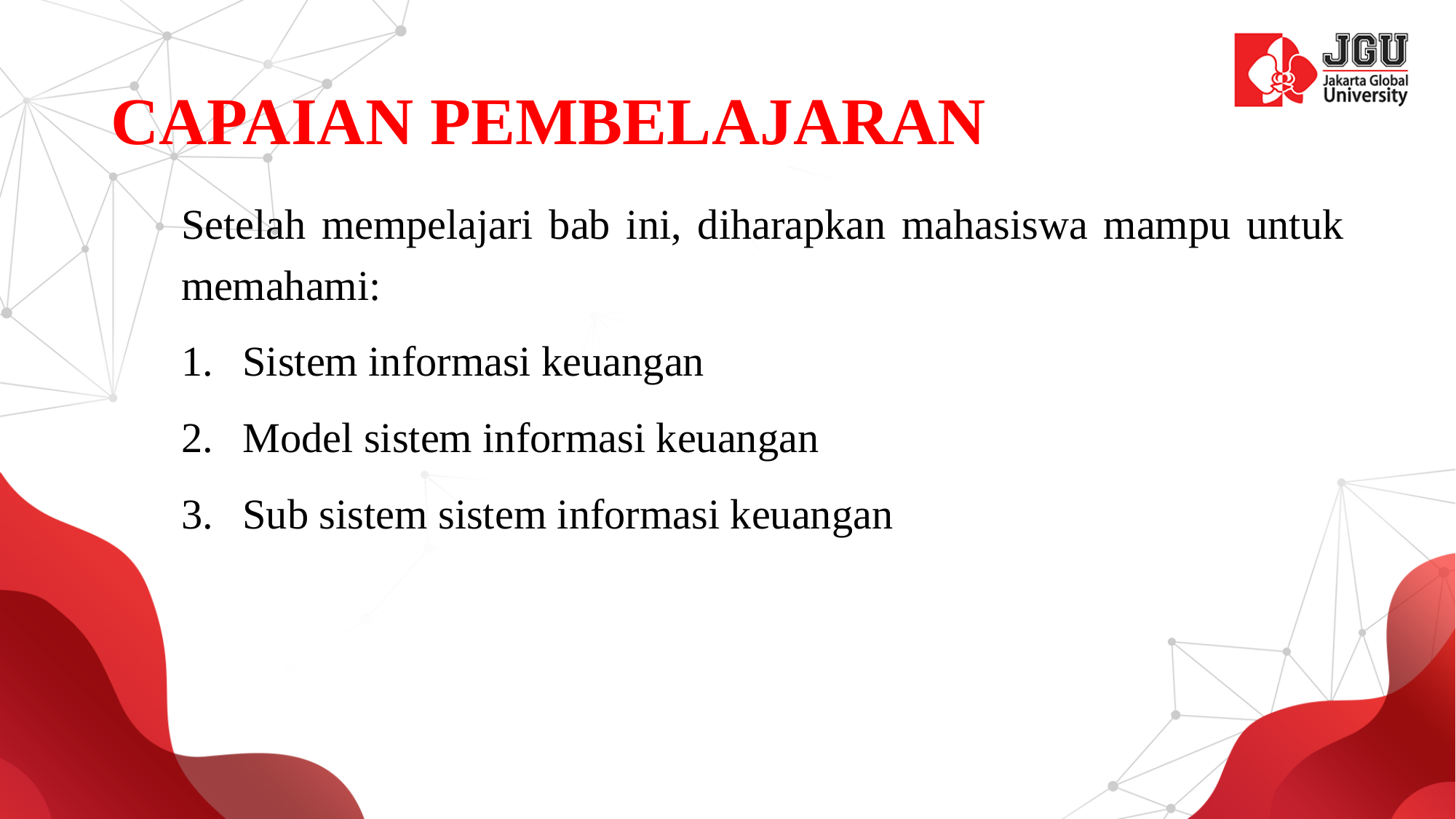

# CAPAIAN PEMBELAJARAN
Setelah mempelajari bab ini, diharapkan mahasiswa mampu untuk memahami:
Sistem informasi keuangan
Model sistem informasi keuangan
Sub sistem sistem informasi keuangan